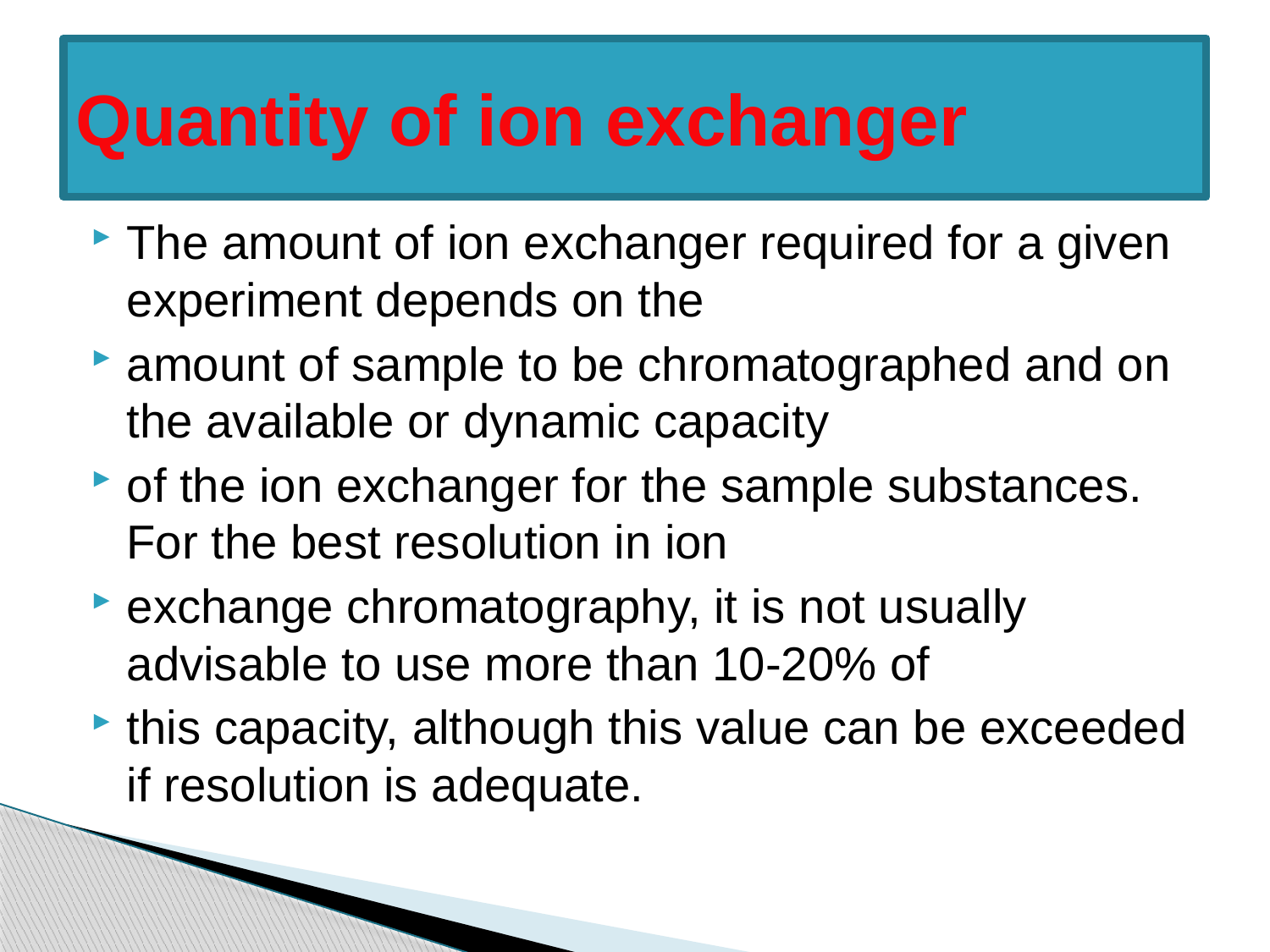

# Quantity of ion exchanger
The amount of ion exchanger required for a given experiment depends on the
amount of sample to be chromatographed and on the available or dynamic capacity
of the ion exchanger for the sample substances. For the best resolution in ion
exchange chromatography, it is not usually advisable to use more than 10-20% of
this capacity, although this value can be exceeded if resolution is adequate.